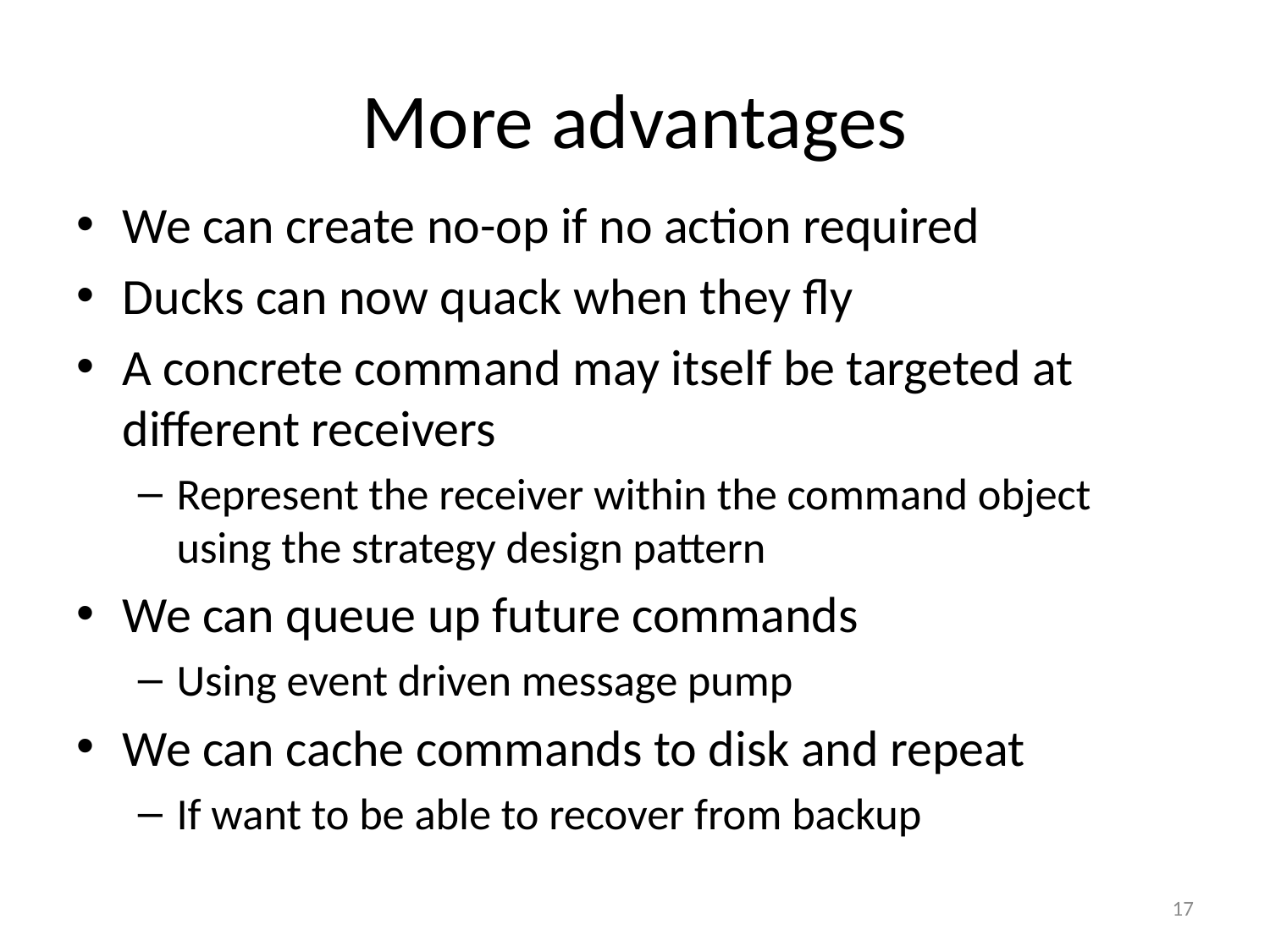

# More advantages
We can create no-op if no action required
Ducks can now quack when they fly
A concrete command may itself be targeted at different receivers
Represent the receiver within the command object using the strategy design pattern
We can queue up future commands
Using event driven message pump
We can cache commands to disk and repeat
If want to be able to recover from backup
17